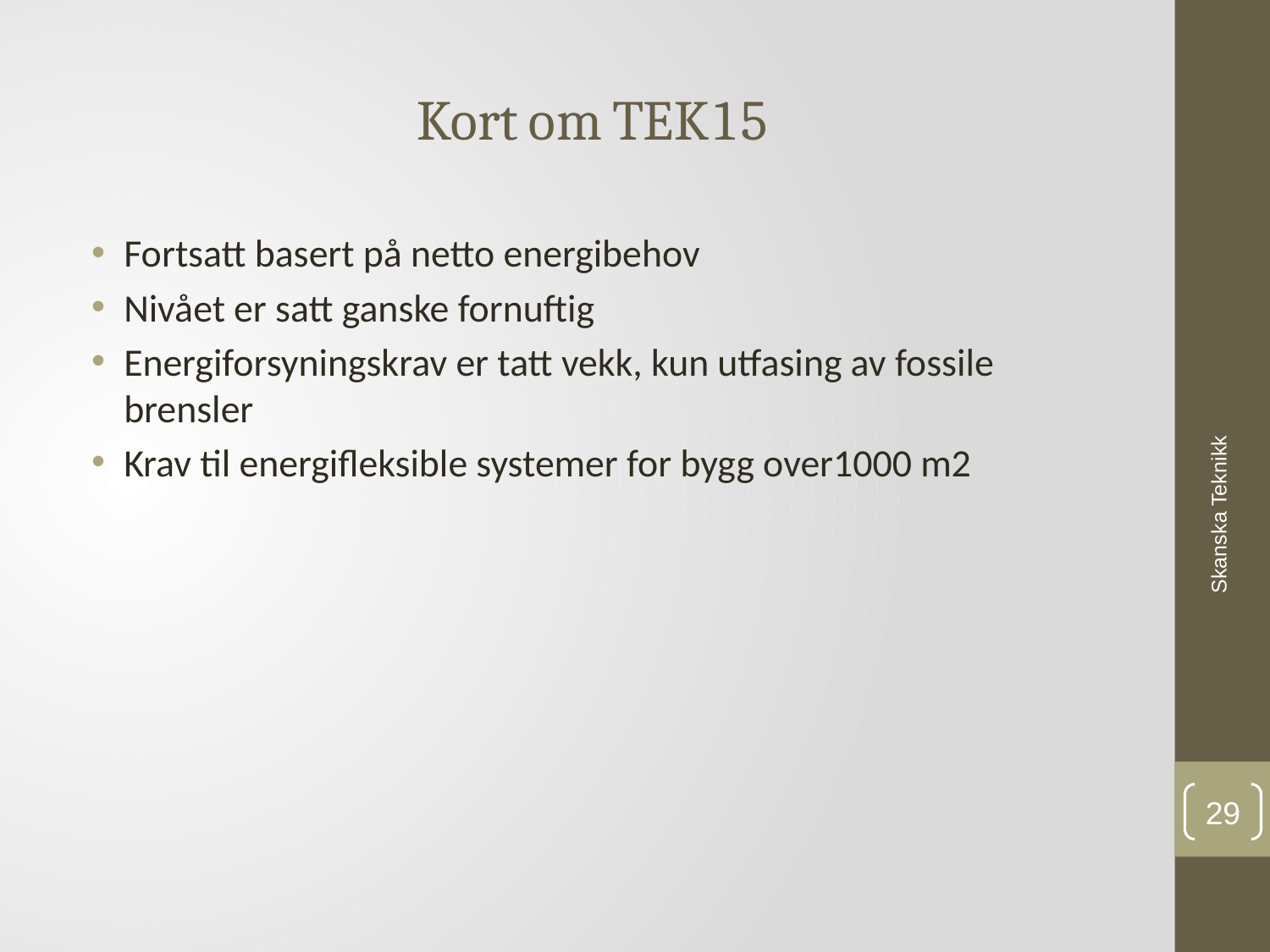

# Kort om TEK15
Fortsatt basert på netto energibehov
Nivået er satt ganske fornuftig
Energiforsyningskrav er tatt vekk, kun utfasing av fossile brensler
Krav til energifleksible systemer for bygg over1000 m2

Skanska Teknikk
29